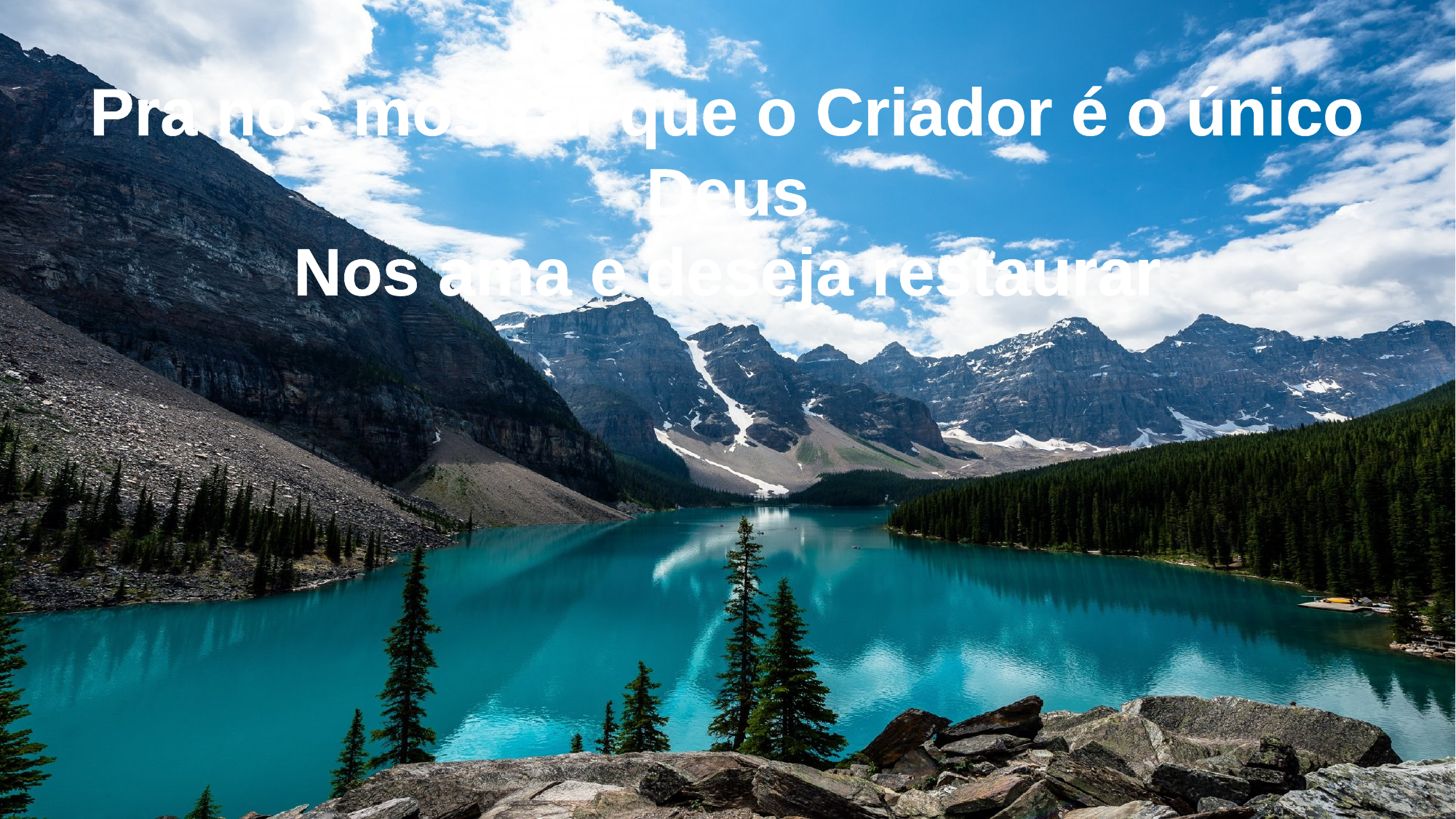

Pra nos mostrar que o Criador é o único Deus
Nos ama e deseja restaurar